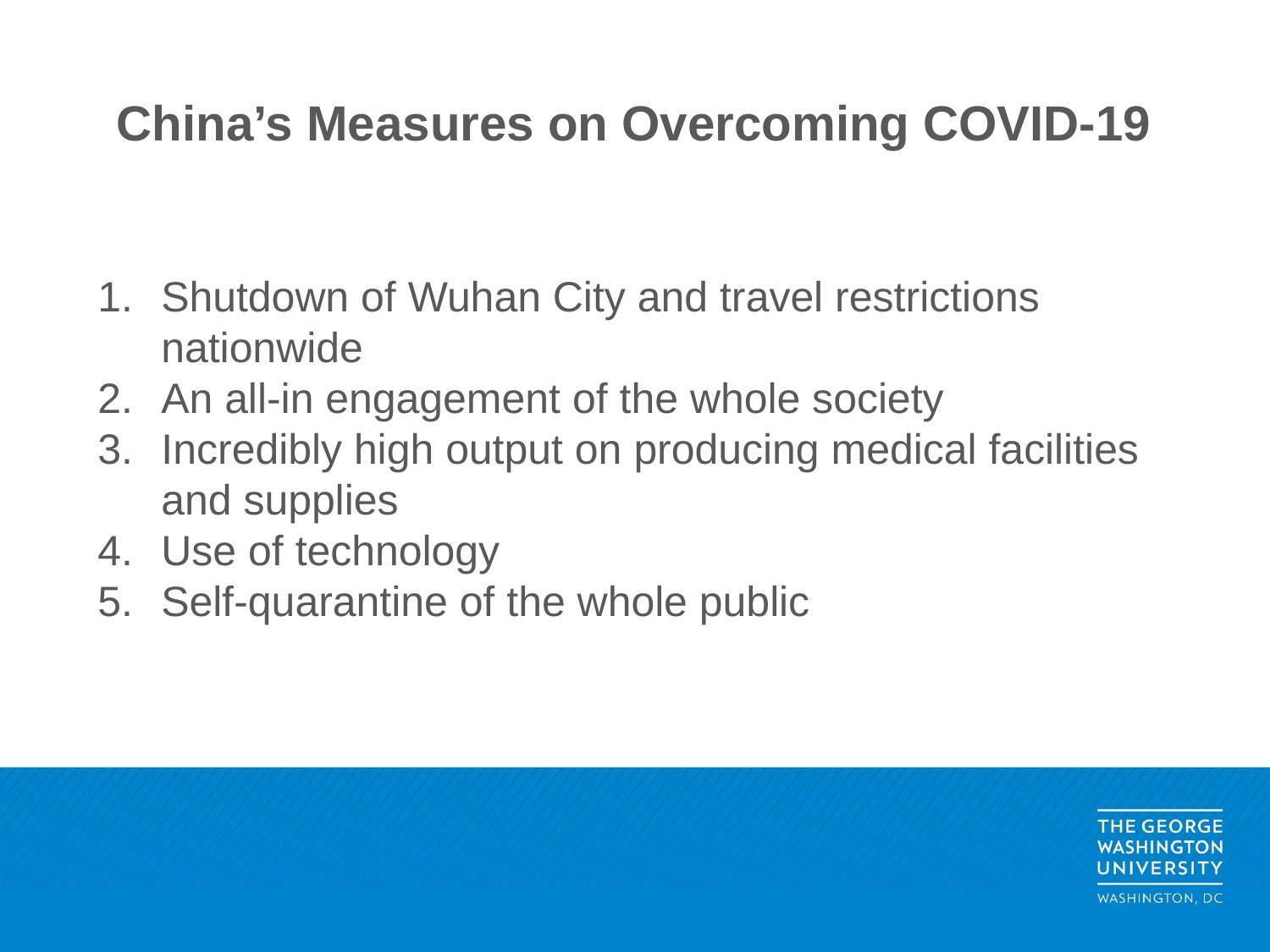

# China’s Measures on Overcoming COVID-19

Shutdown of Wuhan City and travel restrictions  nationwide
An all-in engagement of the whole society
Incredibly high output on producing medical facilities and supplies
Use of technology
Self-quarantine of the whole public